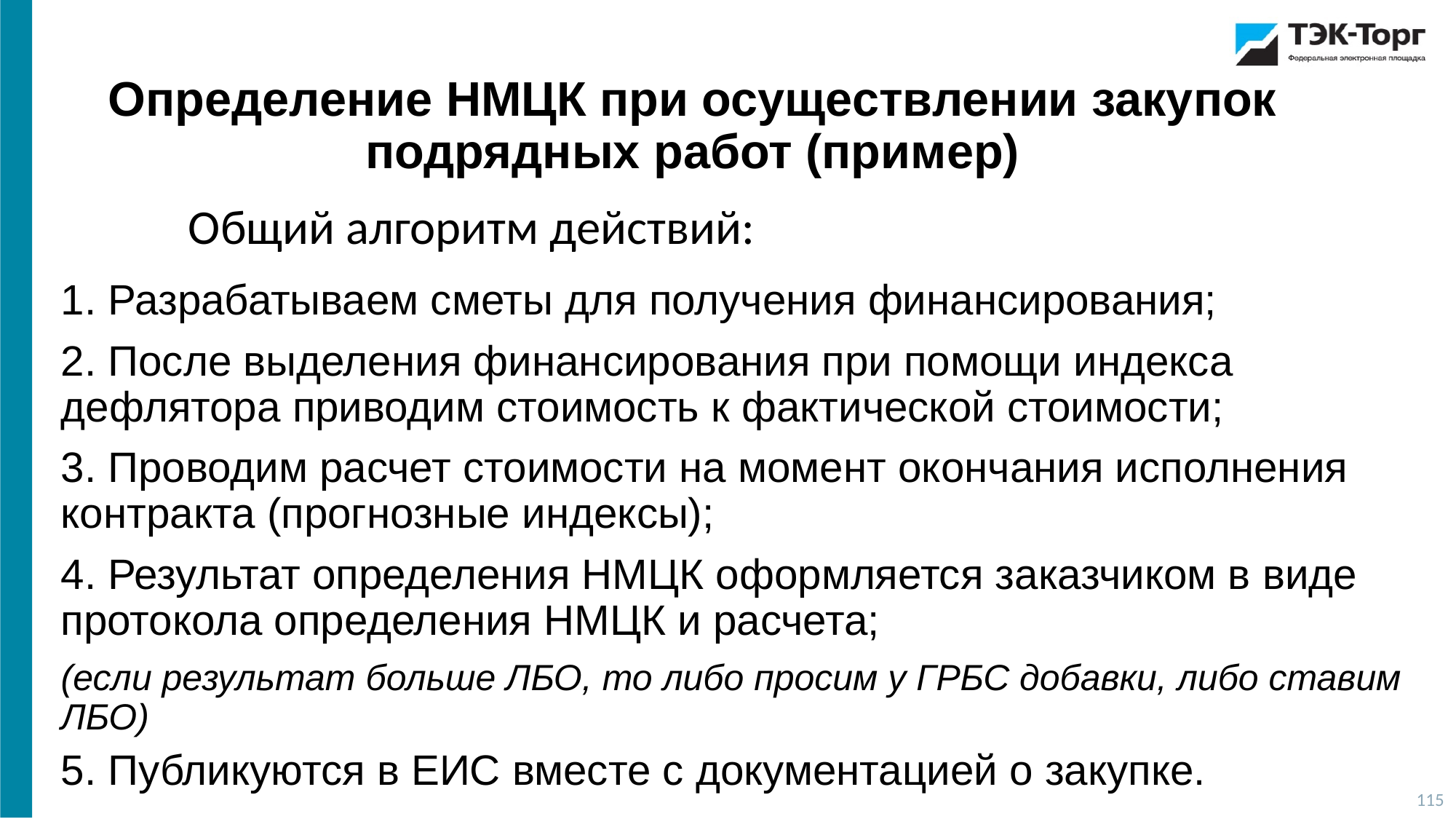

Определение НМЦК при осуществлении закупок подрядных работ (пример)
Общий алгоритм действий:
1. Разрабатываем сметы для получения финансирования;
2. После выделения финансирования при помощи индекса дефлятора приводим стоимость к фактической стоимости;
3. Проводим расчет стоимости на момент окончания исполнения контракта (прогнозные индексы);
4. Результат определения НМЦК оформляется заказчиком в виде протокола определения НМЦК и расчета;
(если результат больше ЛБО, то либо просим у ГРБС добавки, либо ставим ЛБО)
5. Публикуются в ЕИС вместе с документацией о закупке.